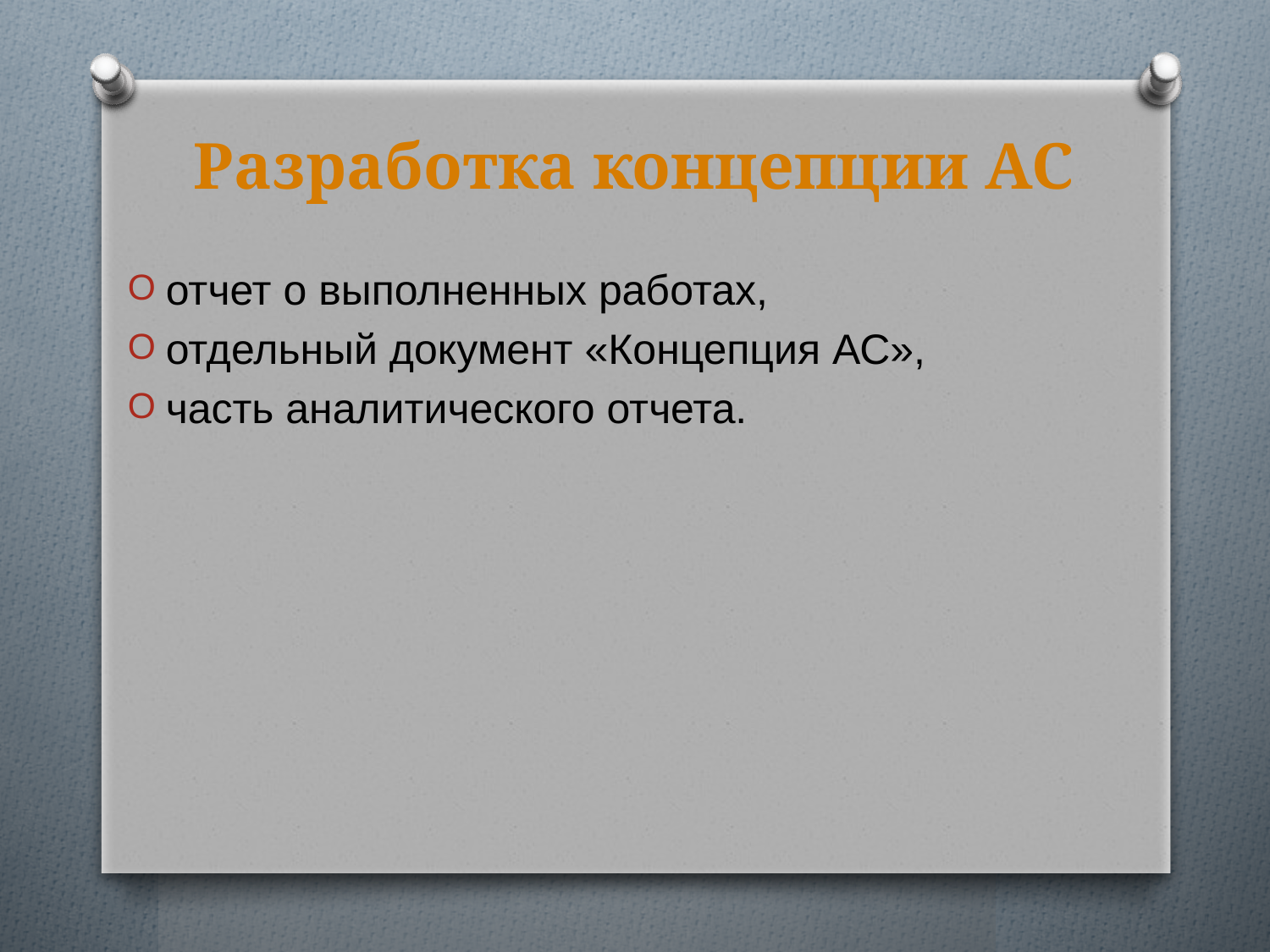

# Разработка концепции АС
отчет о выполненных работах,
отдельный документ «Концепция АС»,
часть аналитического отчета.